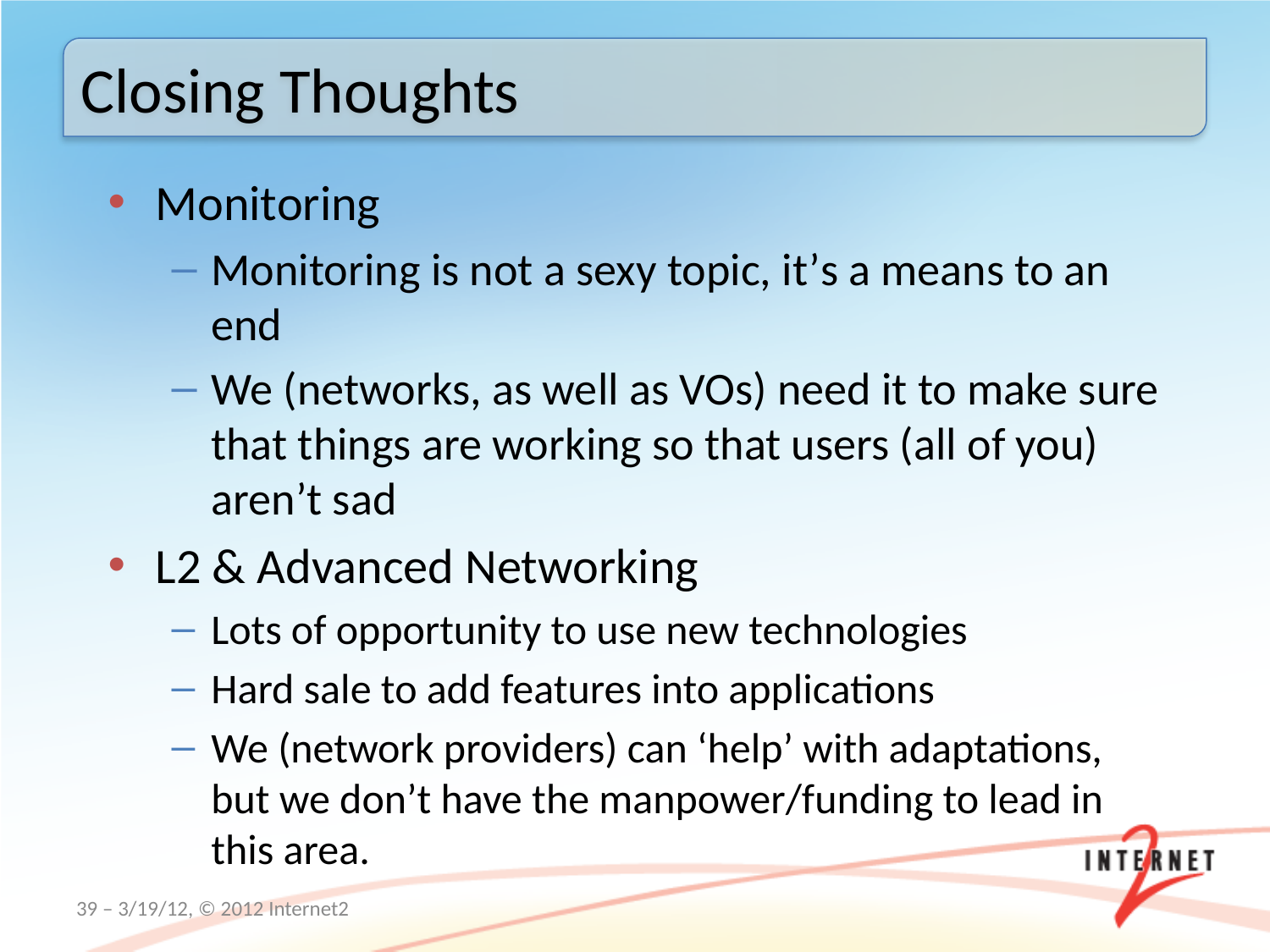

Closing Thoughts
Monitoring
Monitoring is not a sexy topic, it’s a means to an end
We (networks, as well as VOs) need it to make sure that things are working so that users (all of you) aren’t sad
L2 & Advanced Networking
Lots of opportunity to use new technologies
Hard sale to add features into applications
We (network providers) can ‘help’ with adaptations, but we don’t have the manpower/funding to lead in this area.
39 – 3/19/12, © 2012 Internet2